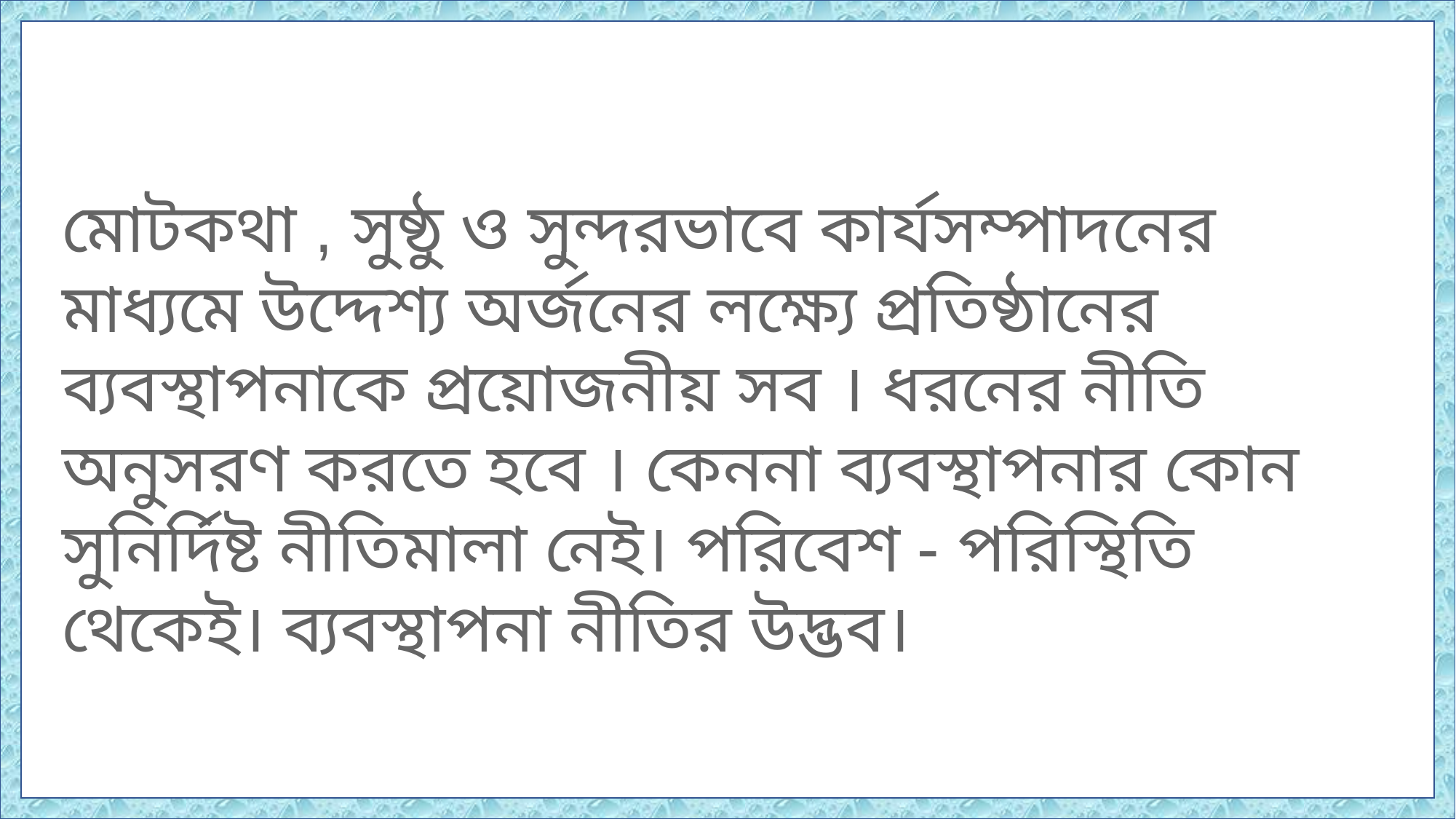

মোটকথা , সুষ্ঠু ও সুন্দরভাবে কার্যসম্পাদনের মাধ্যমে উদ্দেশ্য অর্জনের লক্ষ্যে প্রতিষ্ঠানের ব্যবস্থাপনাকে প্রয়োজনীয় সব । ধরনের নীতি অনুসরণ করতে হবে । কেননা ব্যবস্থাপনার কোন সুনির্দিষ্ট নীতিমালা নেই। পরিবেশ - পরিস্থিতি থেকেই। ব্যবস্থাপনা নীতির উদ্ভব।